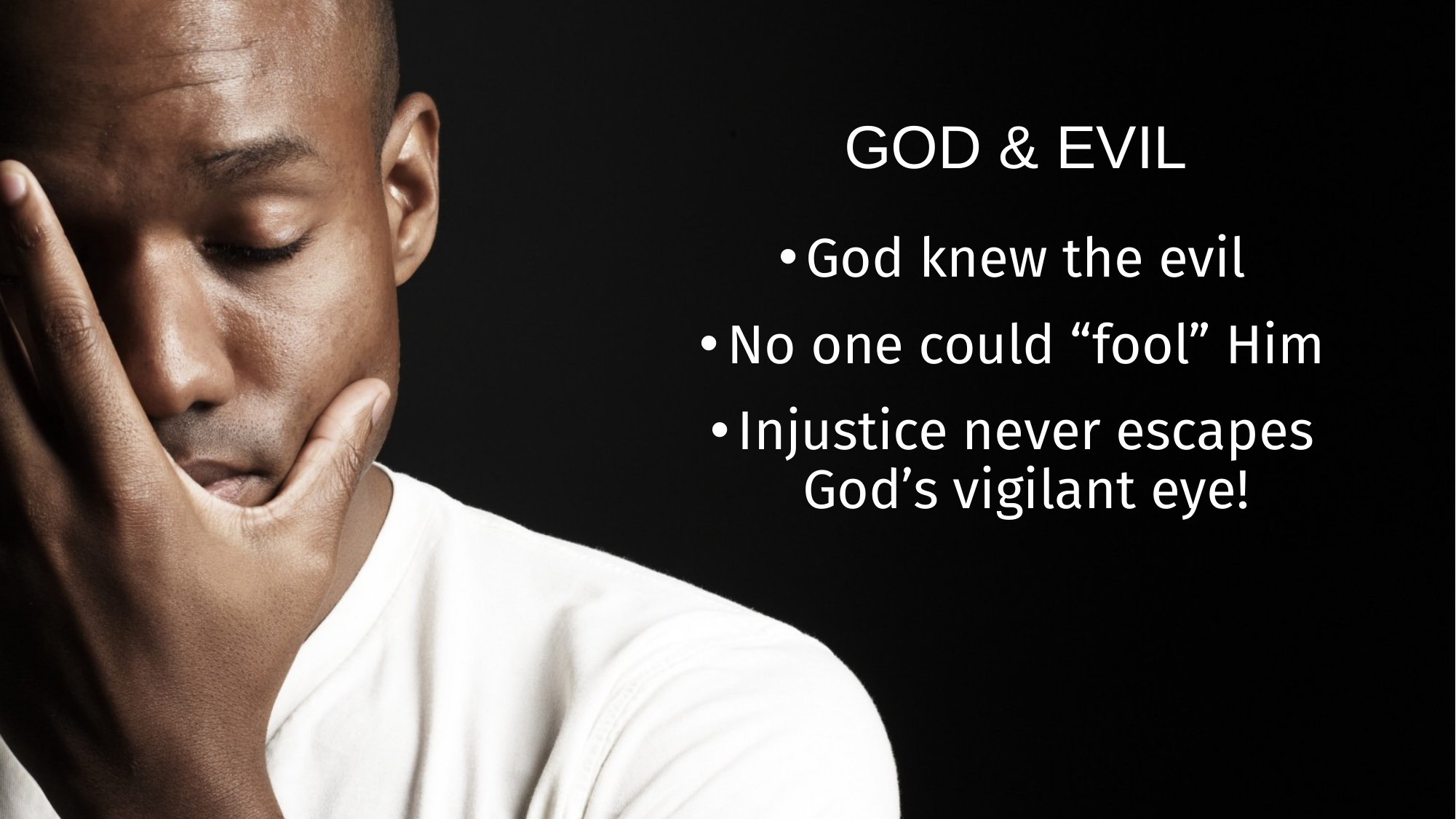

# God & Evil
God knew the evil
No one could “fool” Him
Injustice never escapes God’s vigilant eye!